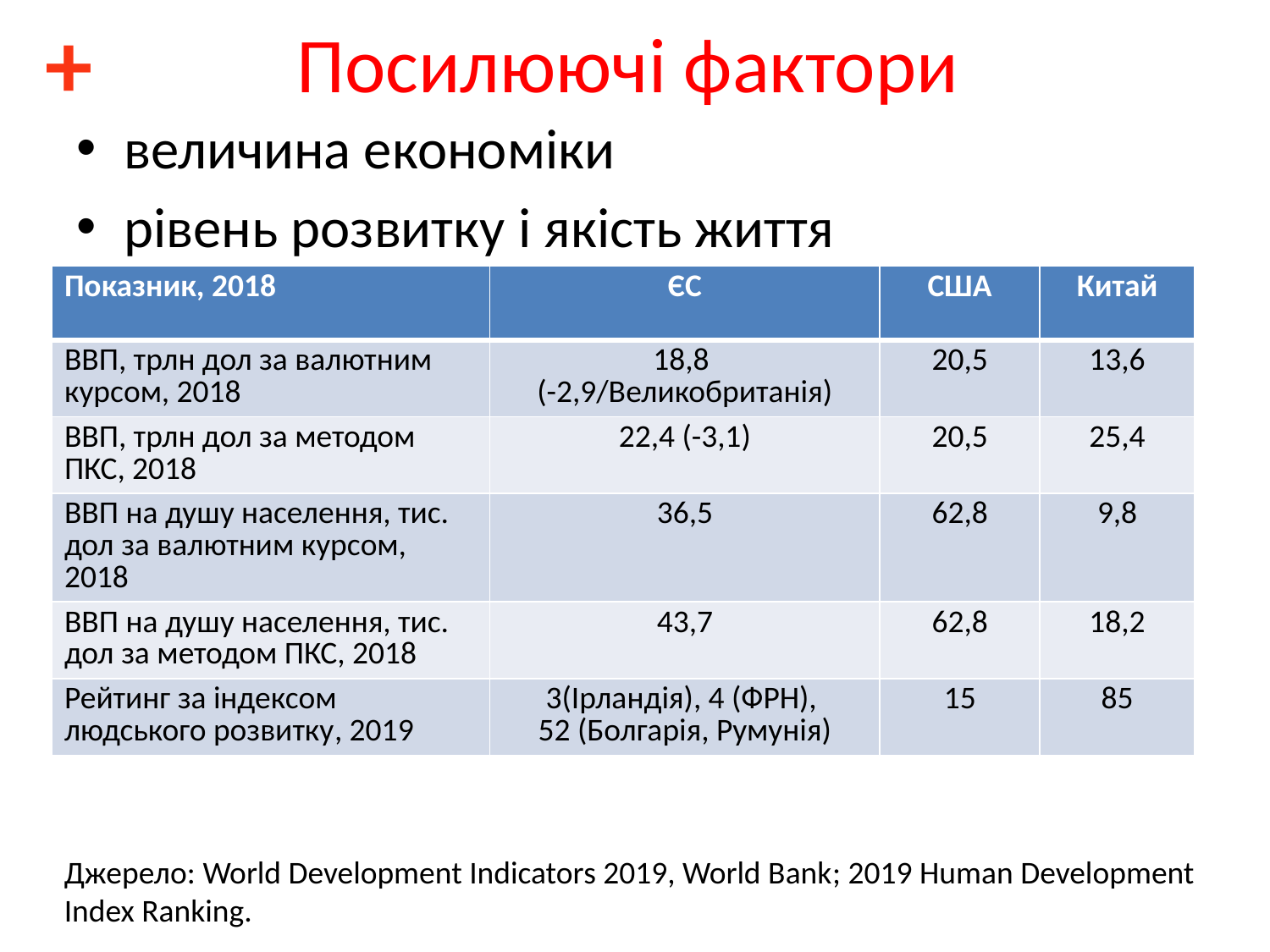

+
# Посилюючі фактори
величина економіки
рівень розвитку і якість життя

| Показник, 2018 | ЄС | США | Китай |
| --- | --- | --- | --- |
| ВВП, трлн дол за валютним курсом, 2018 | 18,8 (-2,9/Великобританія) | 20,5 | 13,6 |
| ВВП, трлн дол за методом ПКС, 2018 | 22,4 (-3,1) | 20,5 | 25,4 |
| ВВП на душу населення, тис. дол за валютним курсом, 2018 | 36,5 | 62,8 | 9,8 |
| ВВП на душу населення, тис. дол за методом ПКС, 2018 | 43,7 | 62,8 | 18,2 |
| Рейтинг за індексом людського розвитку, 2019 | 3(Ірландія), 4 (ФРН), 52 (Болгарія, Румунія) | 15 | 85 |
Джерело: World Development Indicators 2019, World Bank; 2019 Human Development Index Ranking.